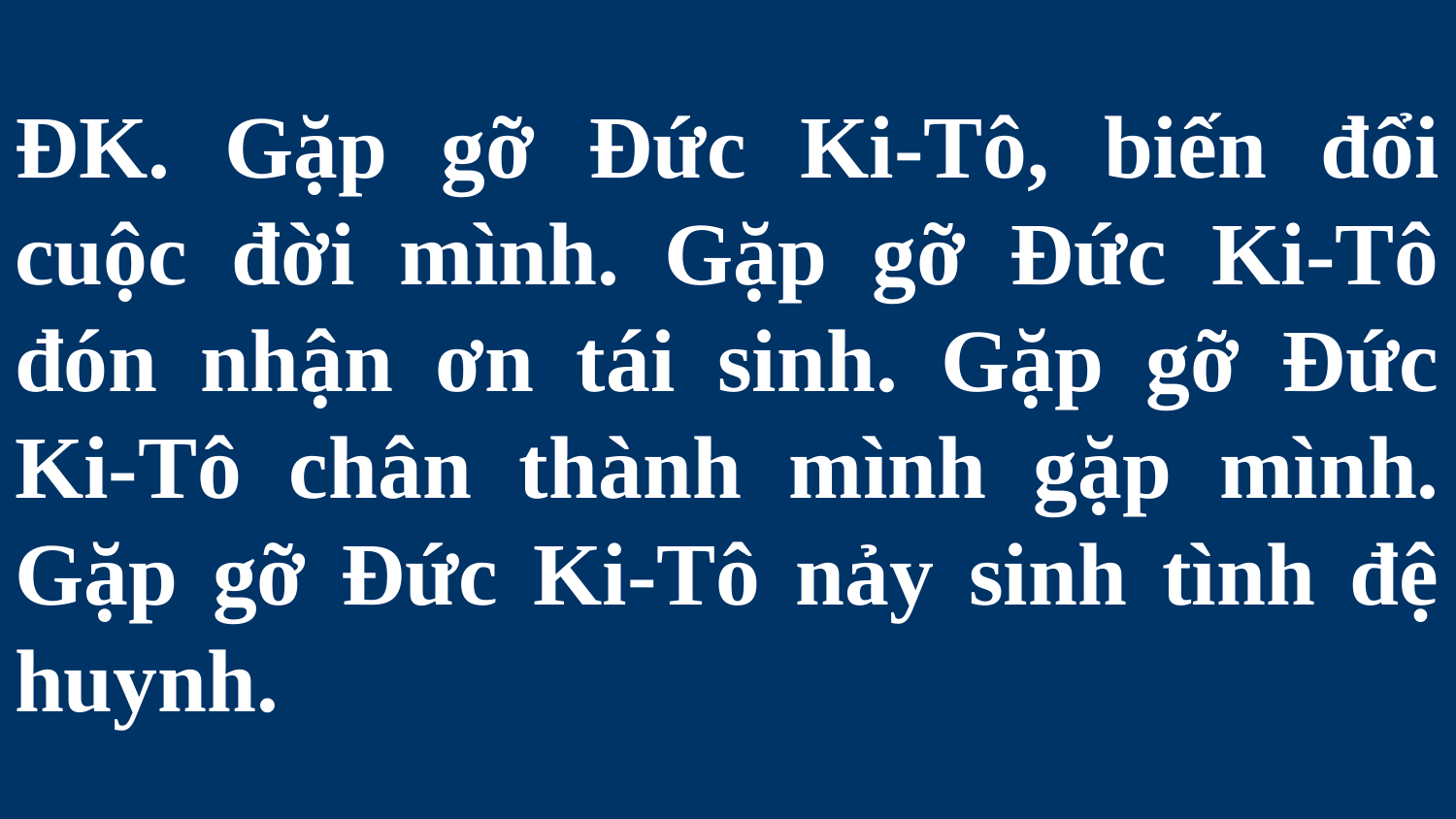

# ĐK. Gặp gỡ Đức Ki-Tô, biến đổi cuộc đời mình. Gặp gỡ Đức Ki-Tô đón nhận ơn tái sinh. Gặp gỡ Đức Ki-Tô chân thành mình gặp mình. Gặp gỡ Đức Ki-Tô nảy sinh tình đệ huynh.